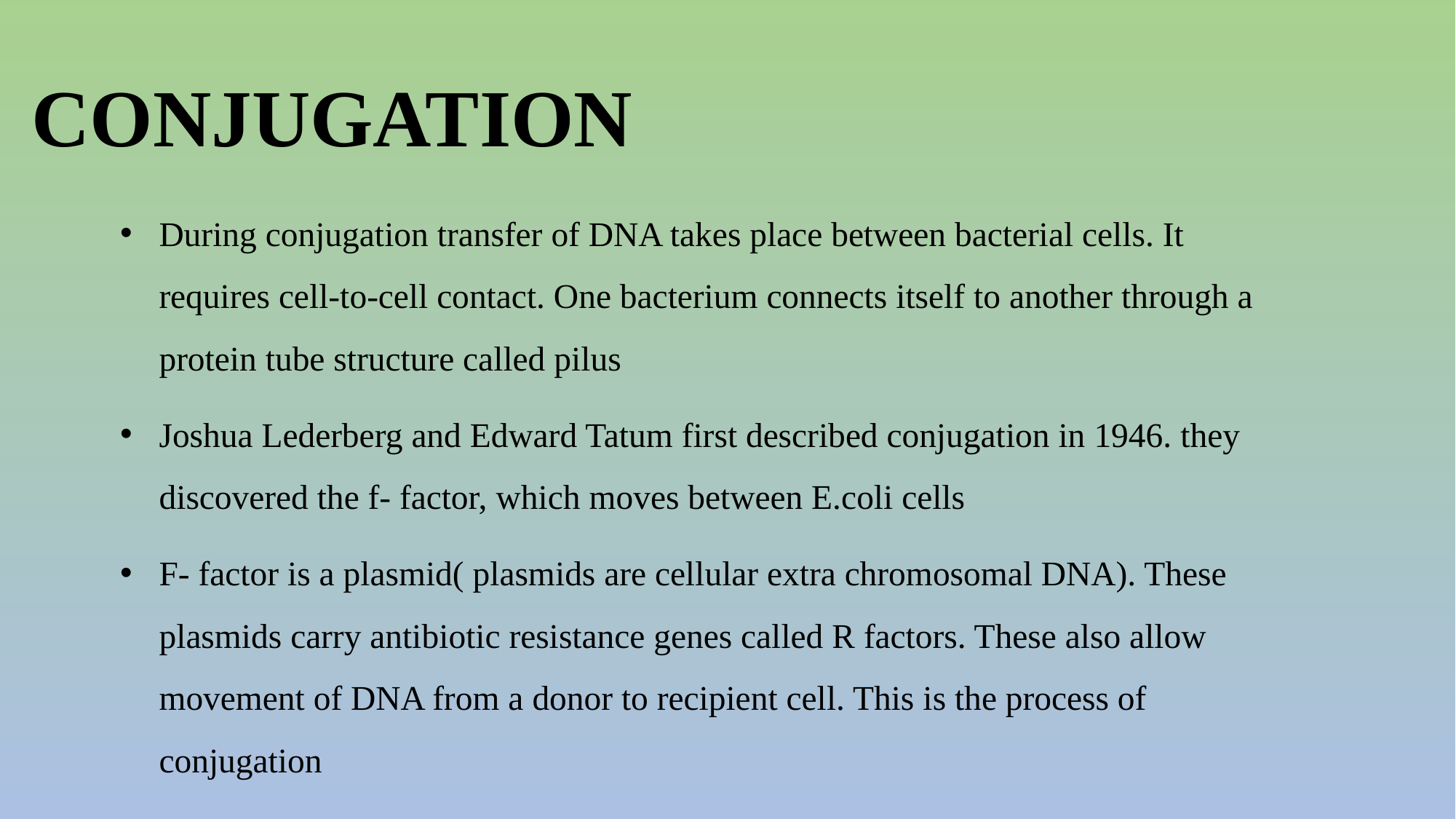

# CONJUGATION
During conjugation transfer of DNA takes place between bacterial cells. It requires cell-to-cell contact. One bacterium connects itself to another through a protein tube structure called pilus
Joshua Lederberg and Edward Tatum first described conjugation in 1946. they discovered the f- factor, which moves between E.coli cells
F- factor is a plasmid( plasmids are cellular extra chromosomal DNA). These plasmids carry antibiotic resistance genes called R factors. These also allow movement of DNA from a donor to recipient cell. This is the process of conjugation